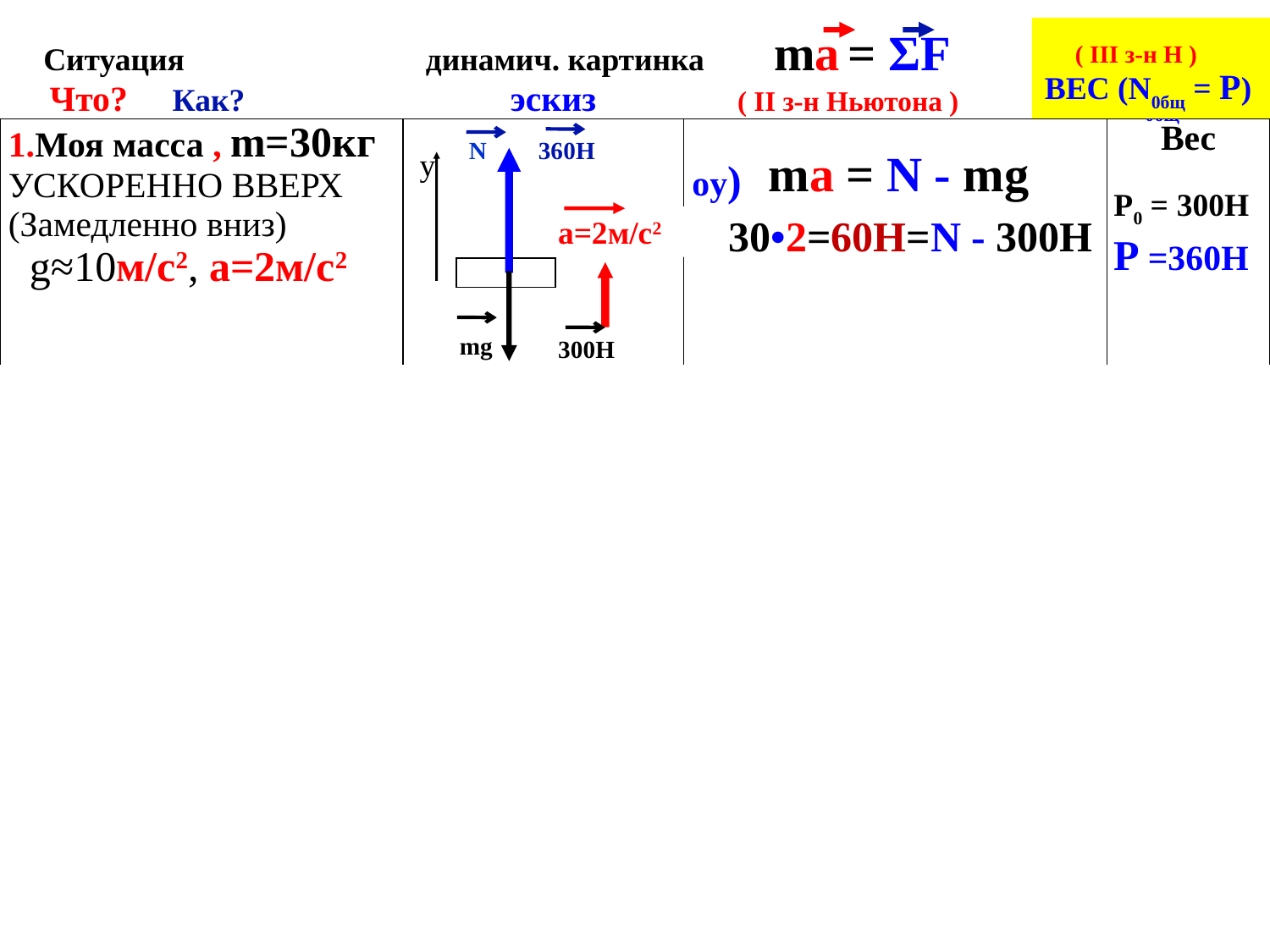

( III з-н Н )
ВЕС (N0бщ = P)
     Ситуация                                       динамич. картинка           ma = ΣF                     ( III з-н Н )
      Что?     Как?                                 эскиз                       ( II з-н Ньютона )            ВЕС (N0бщ = P)

| 1.Моя масса , m=30кг УСКОРЕННО ВВЕРХ (Замедленно вниз) g≈10м/с2, а=2м/с2 |  | oy) | Вес |
| --- | --- | --- | --- |
| 2. Моя масса, m=30кг УСКОРЕННО ВНИЗ (Замедленно вверх) а=2 м/с2 g≈10м/с2 | 0 | oy) |  |
| 3. Моя масса m=30 кг, РАВНОМЕРНО (вверх, вниз, .......) а=0м/с2 g≈10м/с2 |  | oy) |  |
N
360Н
ma = N - mg
y

P0 = 300H
P =360H
30•2=60H=N - 300H
а=2м/с2

mg
300Н

ma = mg – N
240Н
N
P0 =300H
P = 240H

30•2=60H=300H – N
а=2м/с2

y
300Н
300Н
y
N

0 = N - mg
P0 = …H
P = ….H
а=0
0 = N - 300H
300Н